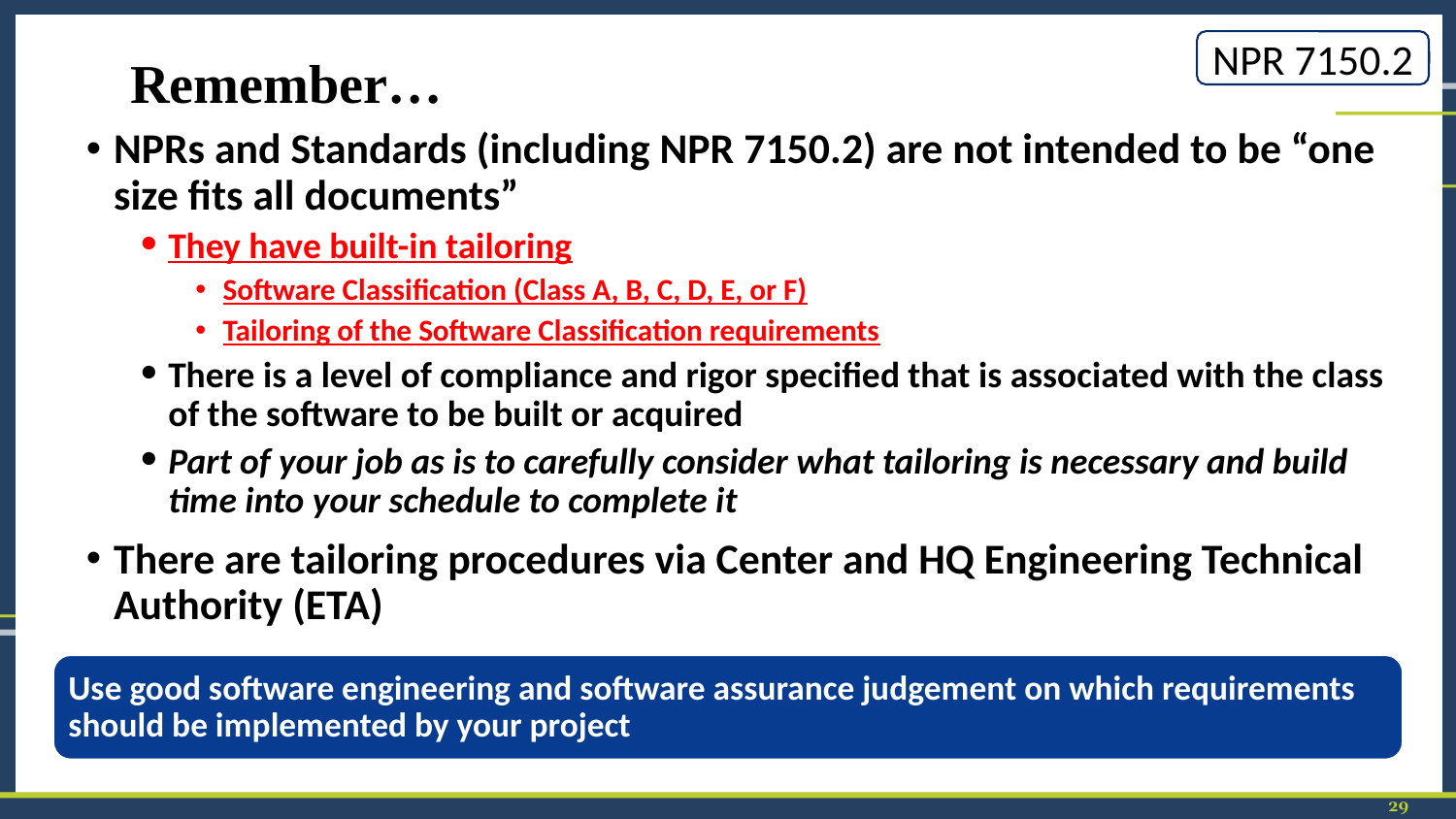

# Remember…
NPRs and Standards (including NPR 7150.2) are not intended to be “one size fits all documents”
They have built-in tailoring
Software Classification (Class A, B, C, D, E, or F)
Tailoring of the Software Classification requirements
There is a level of compliance and rigor specified that is associated with the class of the software to be built or acquired
Part of your job as is to carefully consider what tailoring is necessary and build time into your schedule to complete it
There are tailoring procedures via Center and HQ Engineering Technical Authority (ETA)

Use good software engineering and software assurance judgement on which requirements should be implemented by your project
29